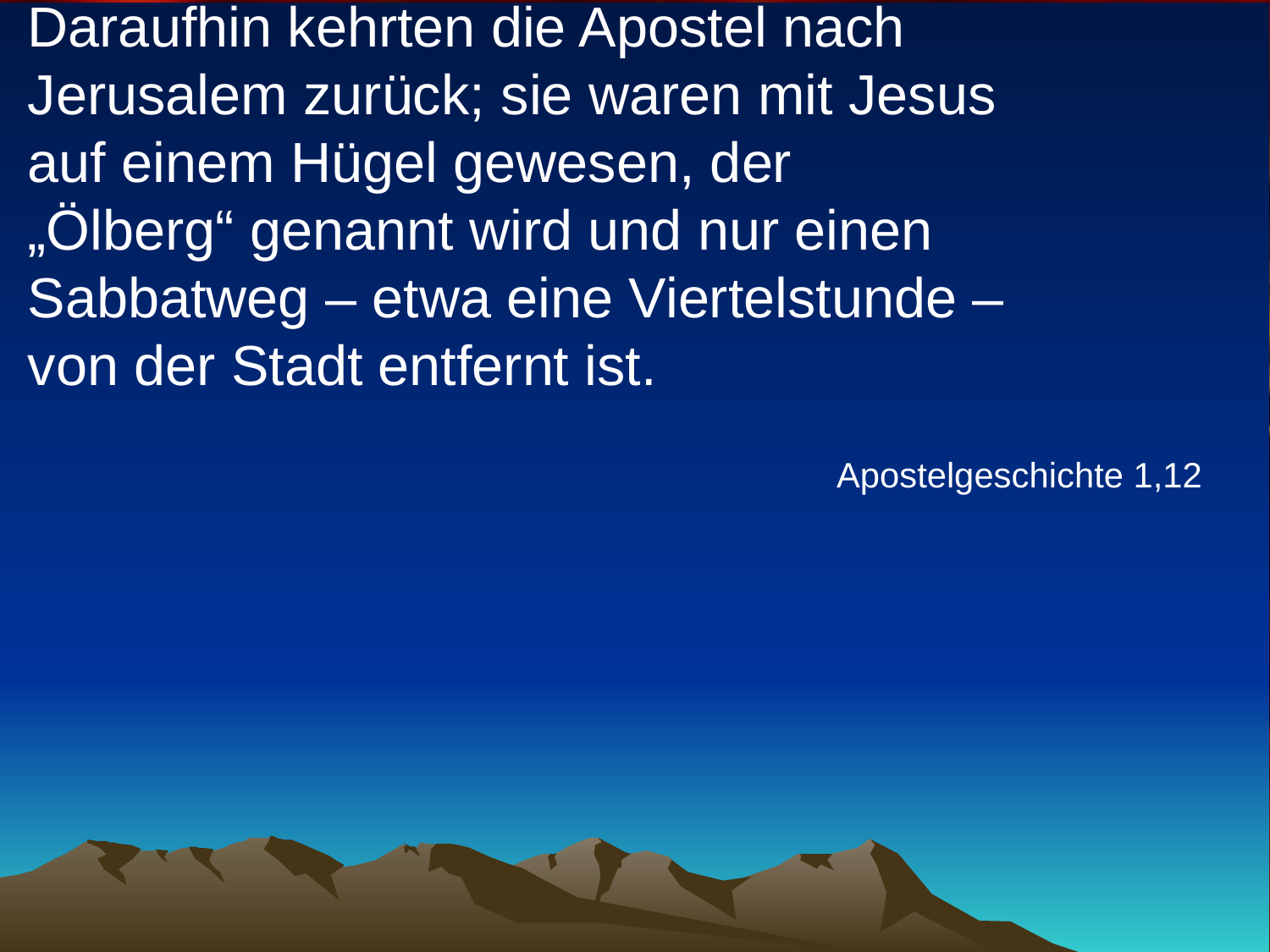

# Daraufhin kehrten die Apostel nach Jerusalem zurück; sie waren mit Jesus auf einem Hügel gewesen, der „Ölberg“ genannt wird und nur einen Sabbatweg – etwa eine Viertelstunde – von der Stadt entfernt ist.
Apostelgeschichte 1,12